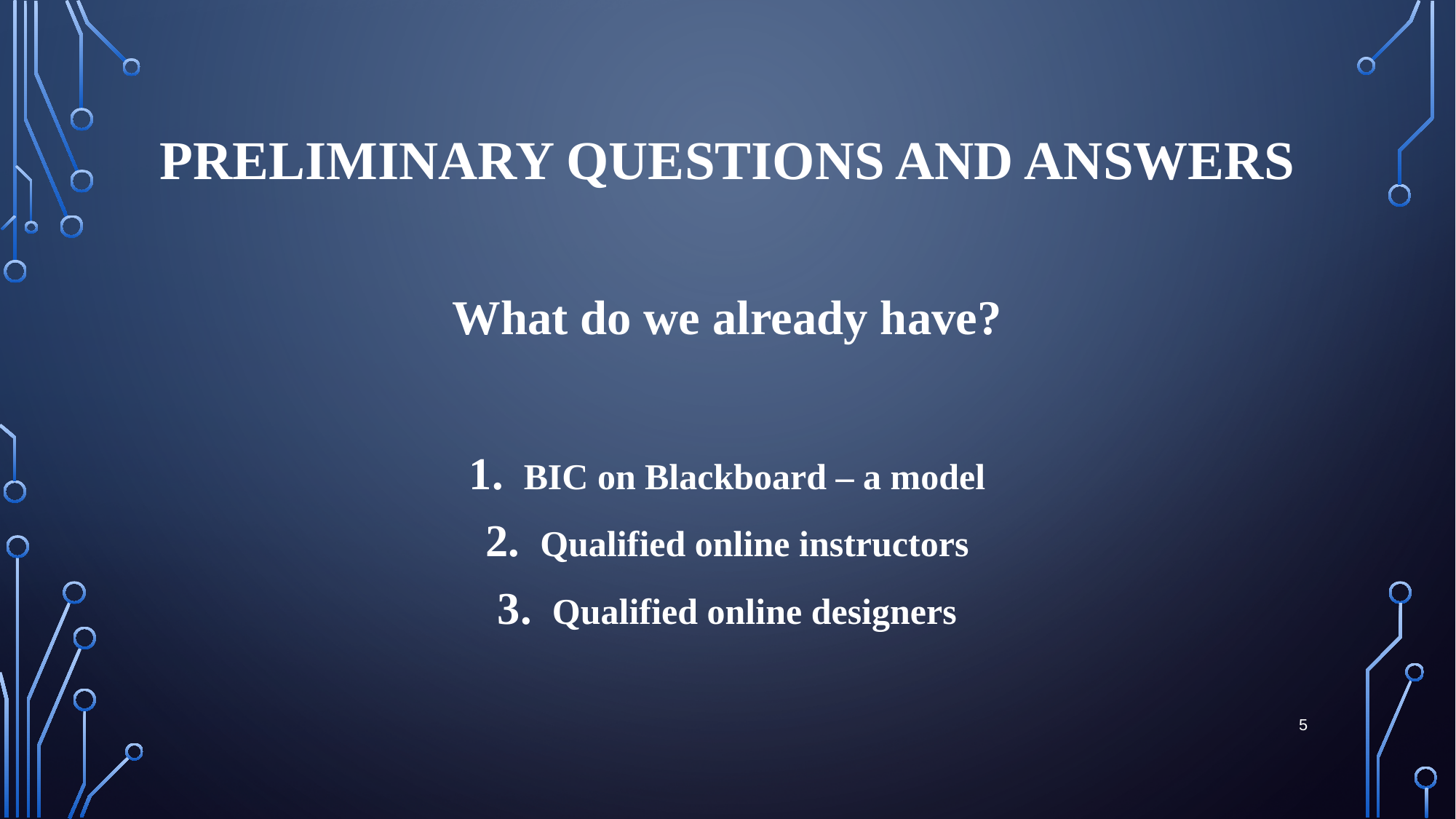

# Preliminary Questions and Answers
What do we already have?

BIC on Blackboard – a model
Qualified online instructors
Qualified online designers

5